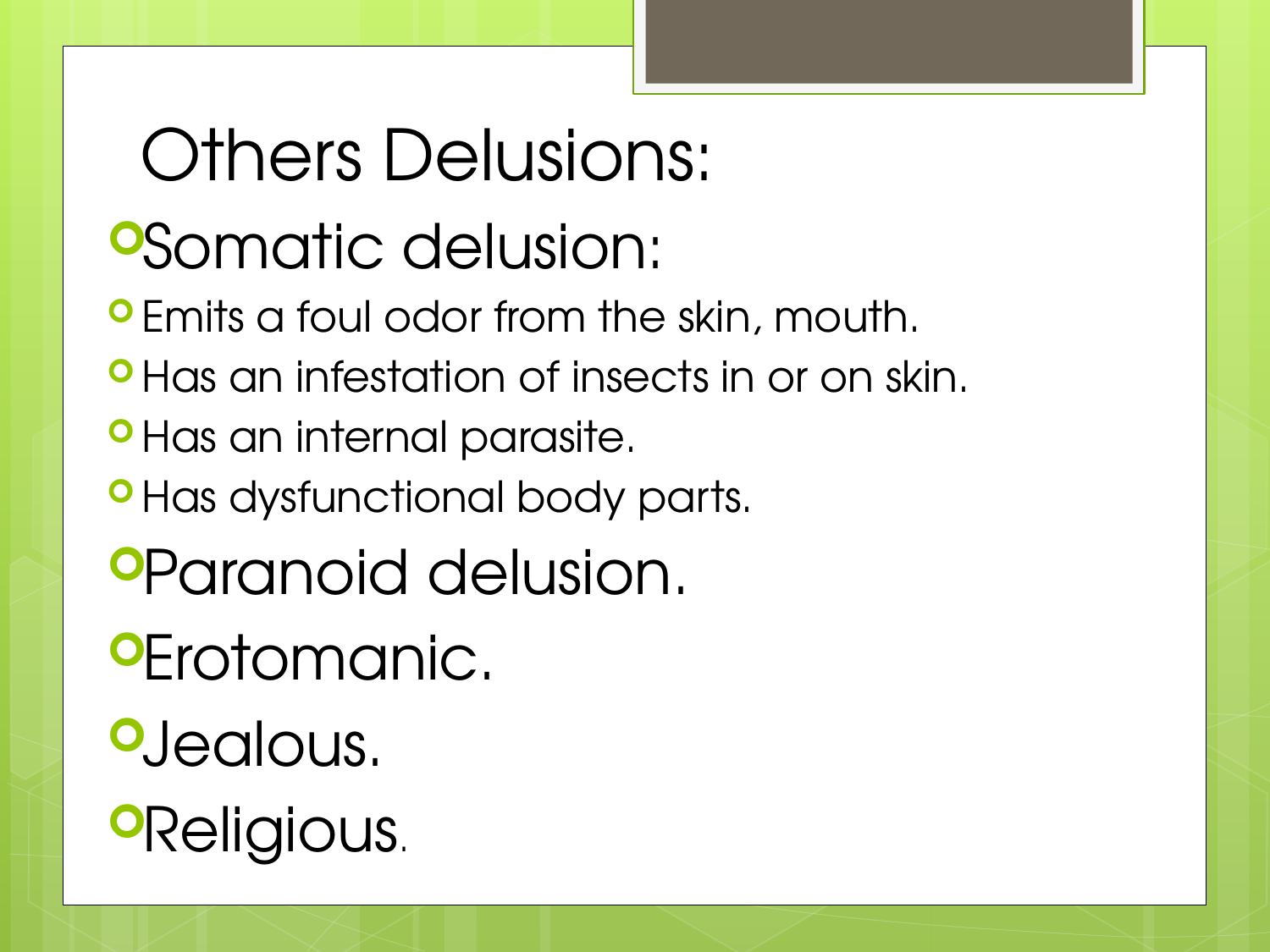

# Others Delusions:
Somatic delusion:
Emits a foul odor from the skin, mouth.
Has an infestation of insects in or on skin.
Has an internal parasite.
Has dysfunctional body parts.
Paranoid delusion.
Erotomanic.
Jealous.
Religious.